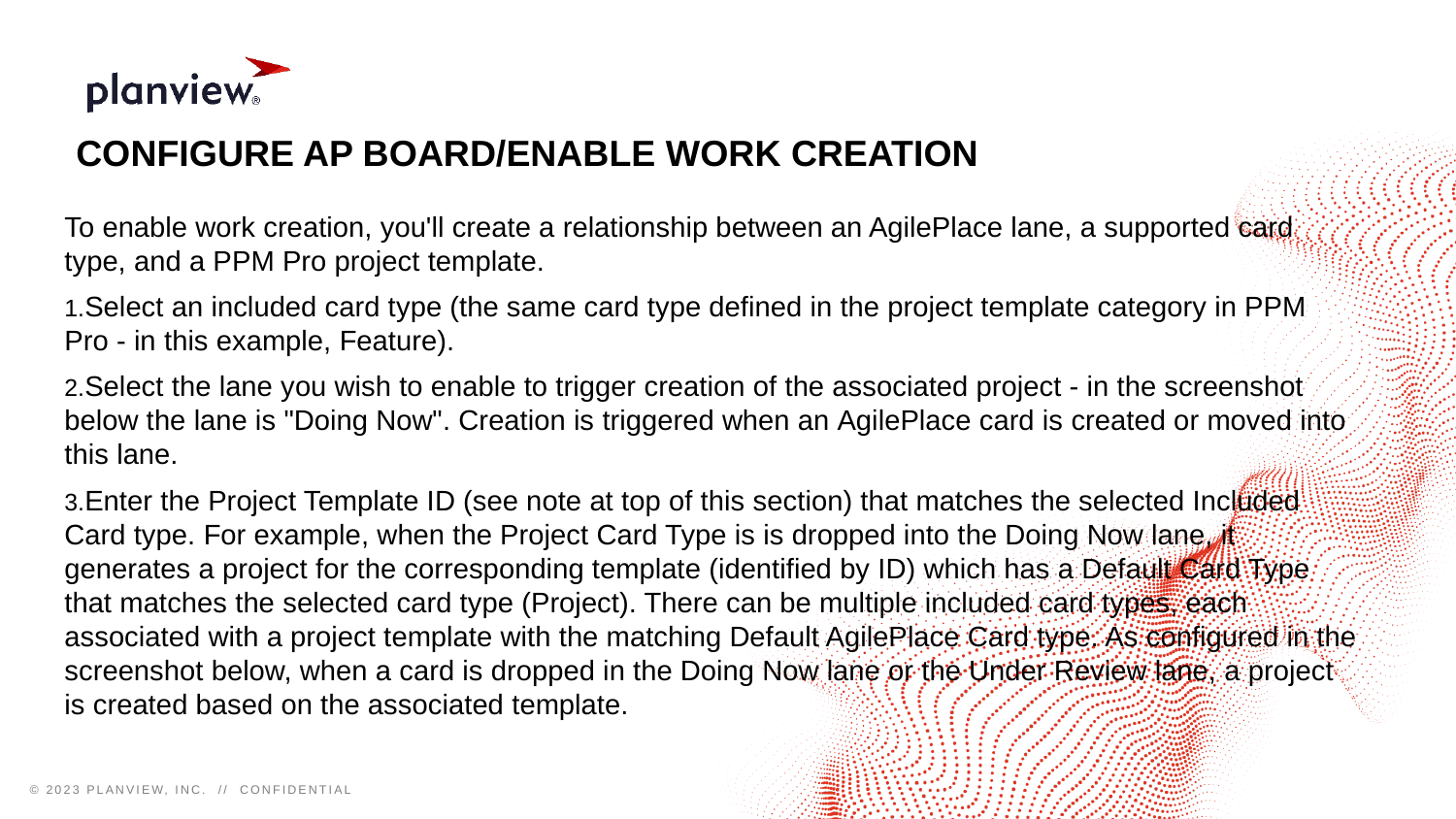

# Configure AP board/enable work creation
To enable work creation, you'll create a relationship between an AgilePlace lane, a supported card type, and a PPM Pro project template.
Select an included card type (the same card type defined in the project template category in PPM Pro - in this example, Feature).
Select the lane you wish to enable to trigger creation of the associated project - in the screenshot below the lane is "Doing Now". Creation is triggered when an AgilePlace card is created or moved into this lane.
Enter the Project Template ID (see note at top of this section) that matches the selected Included Card type. For example, when the Project Card Type is is dropped into the Doing Now lane, it generates a project for the corresponding template (identified by ID) which has a Default Card Type that matches the selected card type (Project). There can be multiple included card types, each associated with a project template with the matching Default AgilePlace Card type. As configured in the screenshot below, when a card is dropped in the Doing Now lane or the Under Review lane, a project is created based on the associated template.